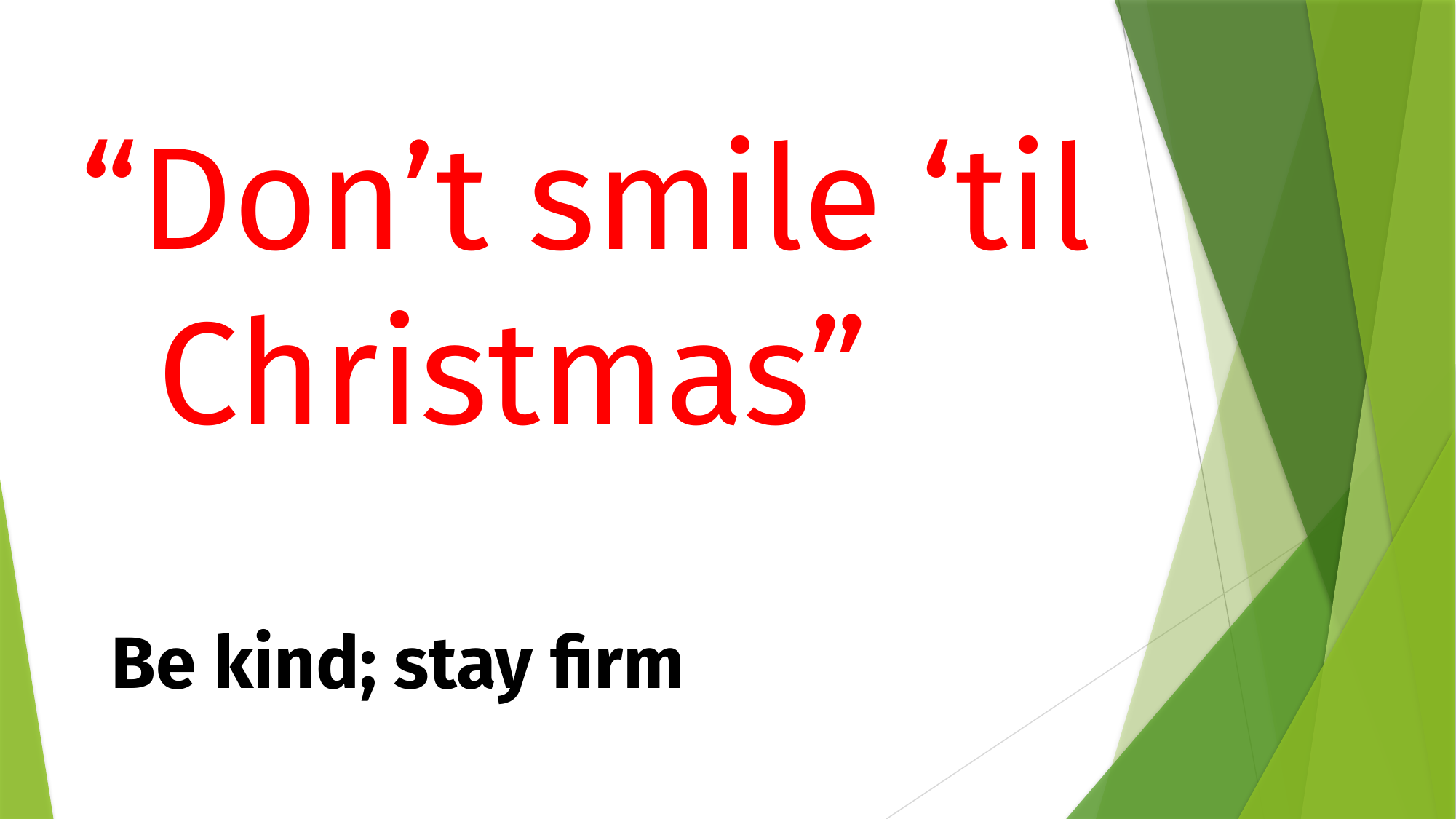

“Don’t smile ‘til
  Christmas”
Be kind; stay firm